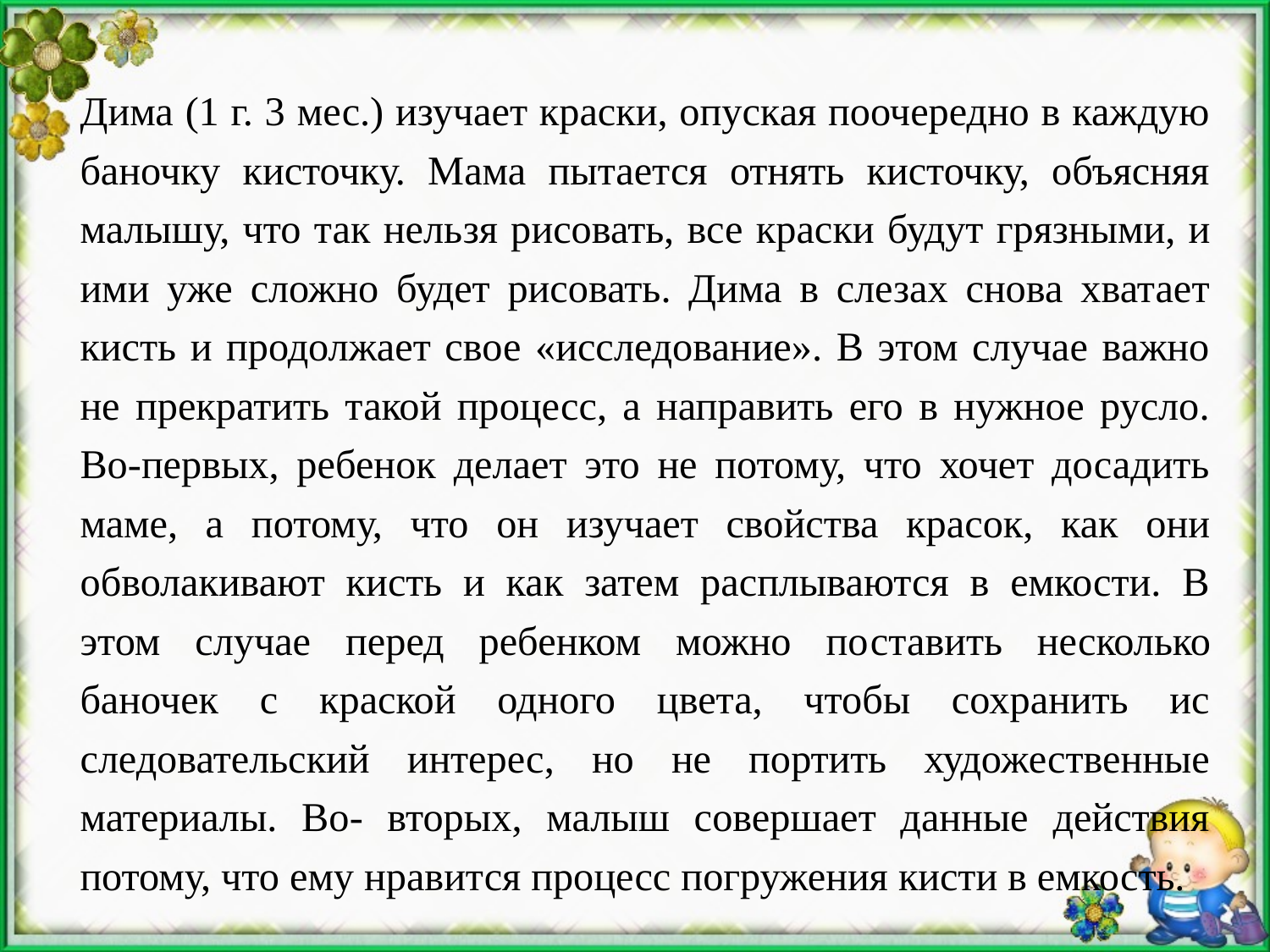

Дима (1 г. 3 мес.) изучает краски, опуская поочередно в каждую баночку кисточку. Мама пытается отнять кисточку, объясняя малышу, что так нель­зя рисовать, все краски будут грязными, и ими уже сложно будет рисовать. Дима в слезах снова хватает кисть и продолжает свое «исследование». В этом случае важно не прекратить такой процесс, а направить его в нужное русло. Во-первых, ребенок делает это не потому, что хочет досадить маме, а по­тому, что он изучает свойства красок, как они обволакивают кисть и как затем расплываются в емкости. В этом случае перед ребенком можно по­ставить несколько баночек с краской одного цвета, чтобы сохранить ис­следовательский интерес, но не портить художественные материалы. Во- вторых, малыш совершает данные действия потому, что ему нравится процесс погружения кисти в емкость.